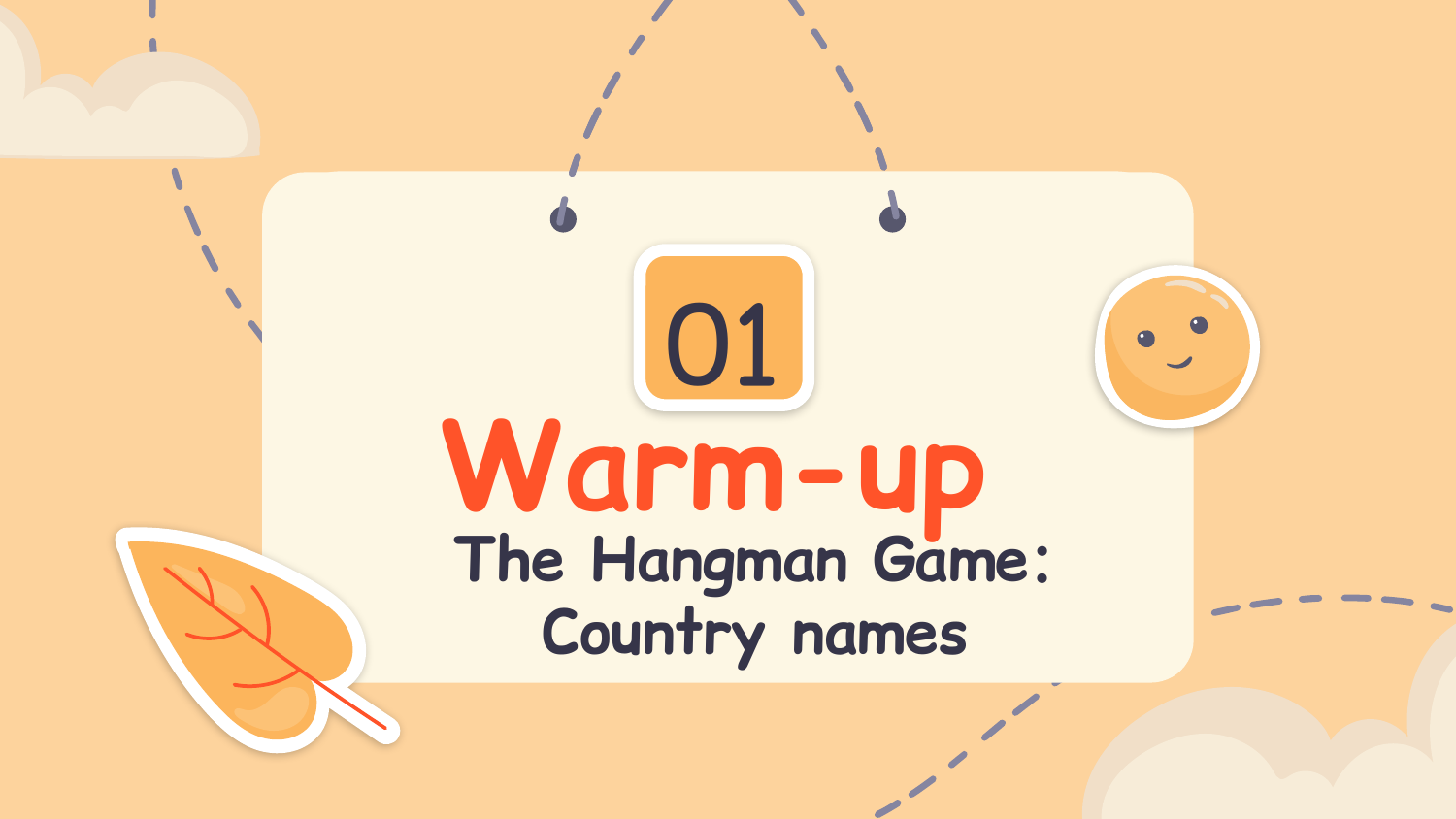

01
# Warm-up

The Hangman Game: Country names